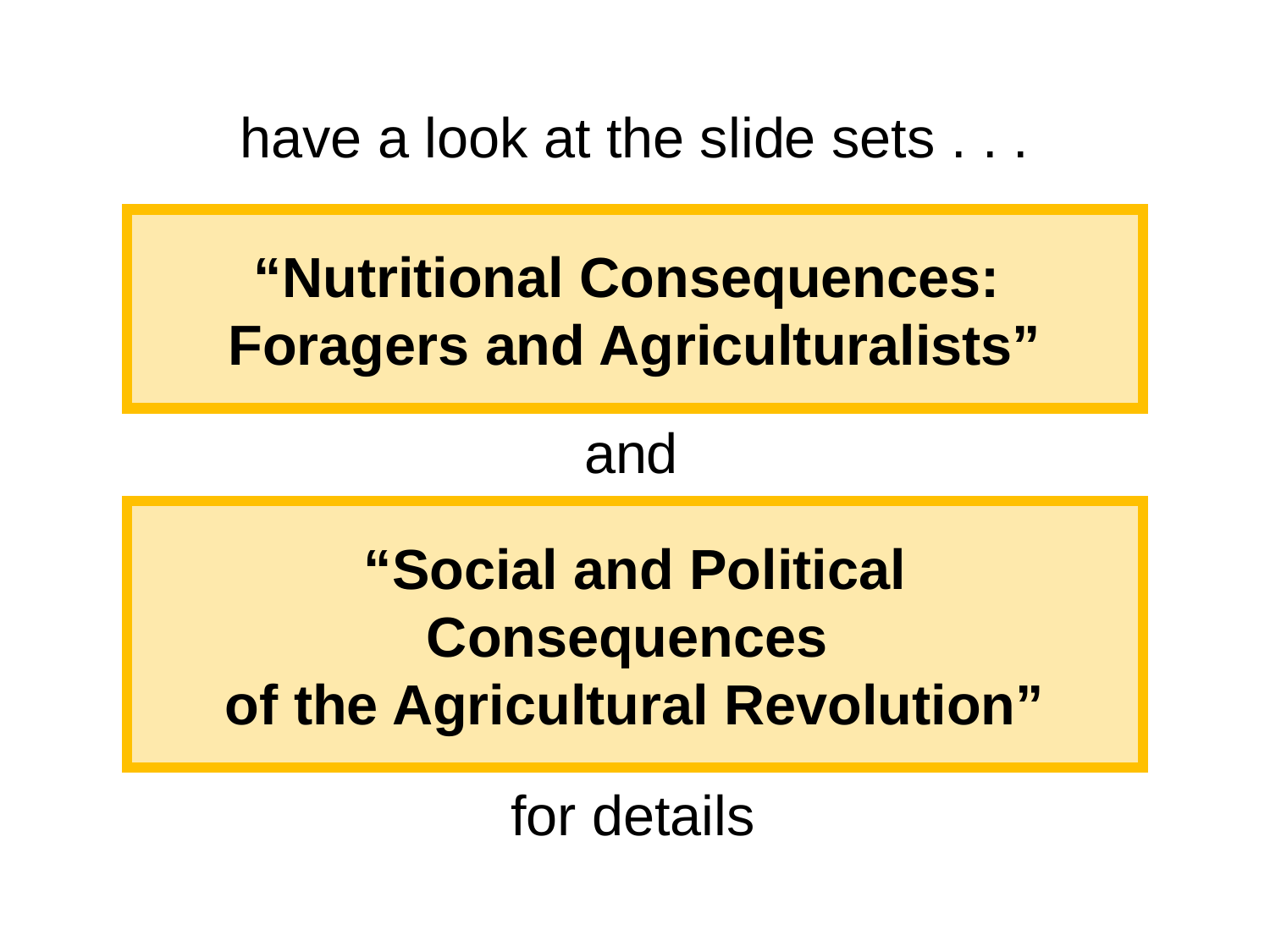

have a look at the slide sets . . .
“Nutritional Consequences:
Foragers and Agriculturalists”
and
“Social and Political Consequences
of the Agricultural Revolution”
for details